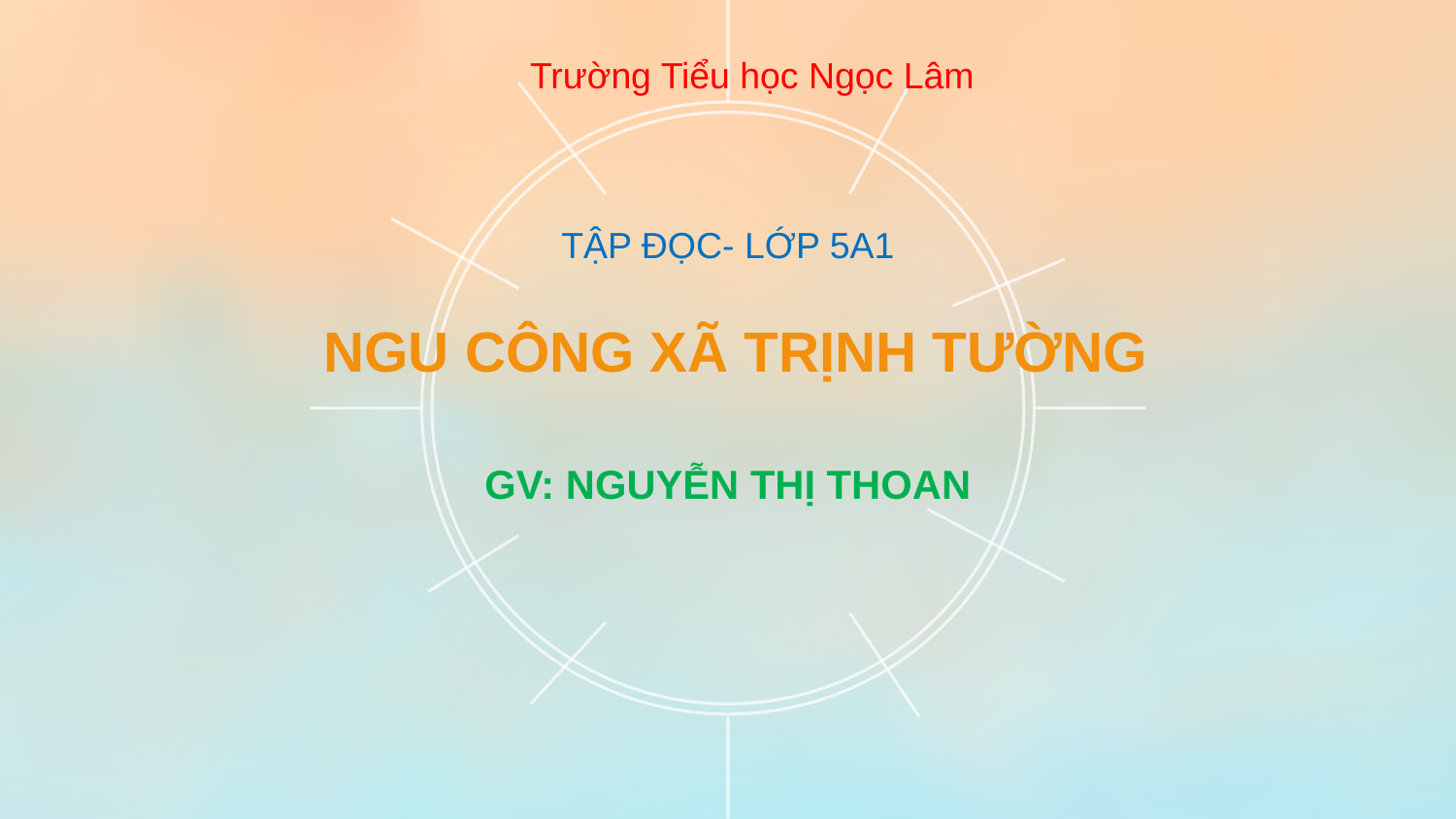

Trường Tiểu học Ngọc Lâm
TẬP ĐỌC- LỚP 5A1
NGU CÔNG XÃ TRỊNH TƯỜNG
GV: NGUYỄN THỊ THOAN